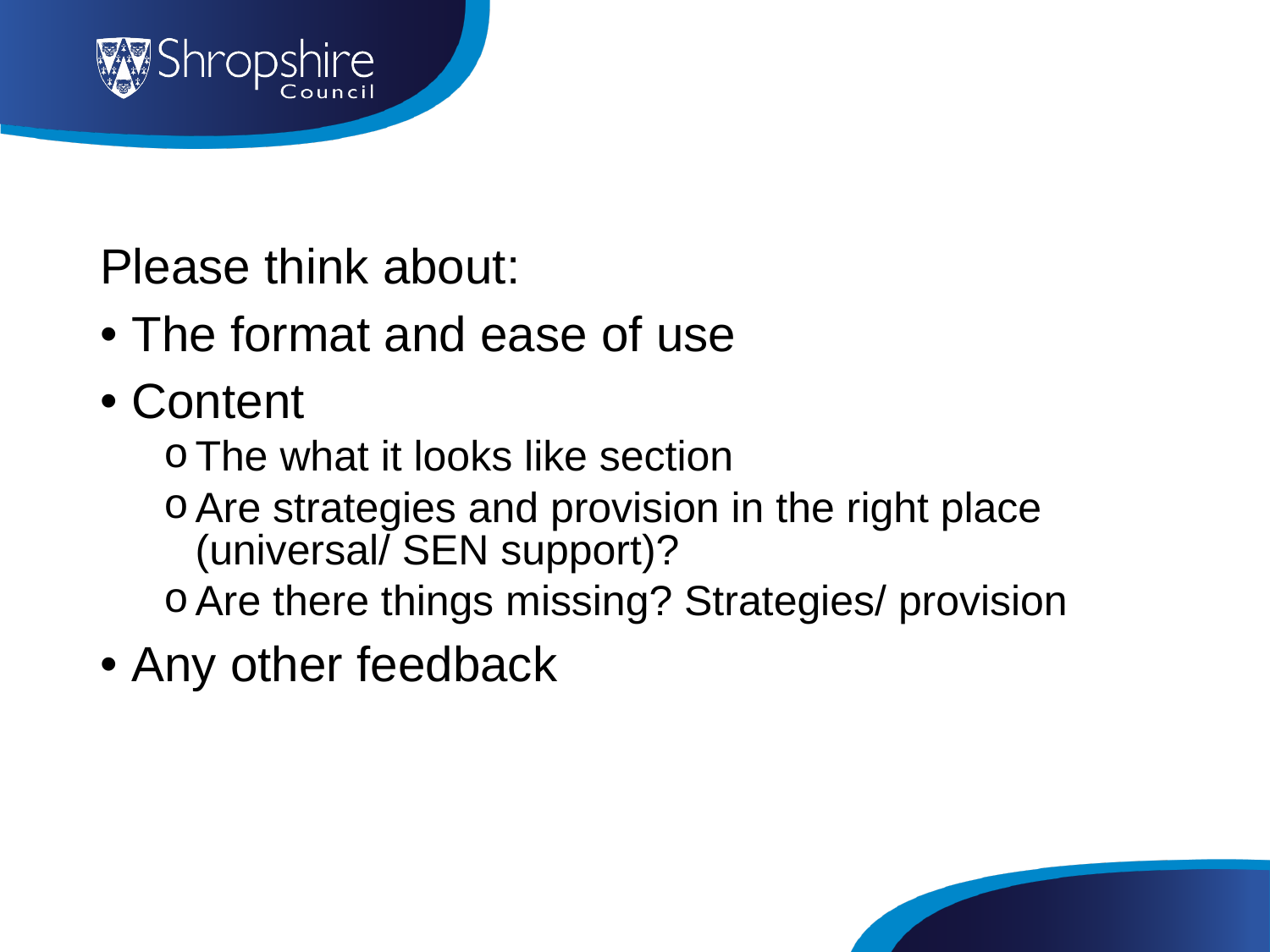

Please think about:
The format and ease of use
Content
The what it looks like section
Are strategies and provision in the right place
(universal/ SEN support)?
Are there things missing? Strategies/ provision
Any other feedback